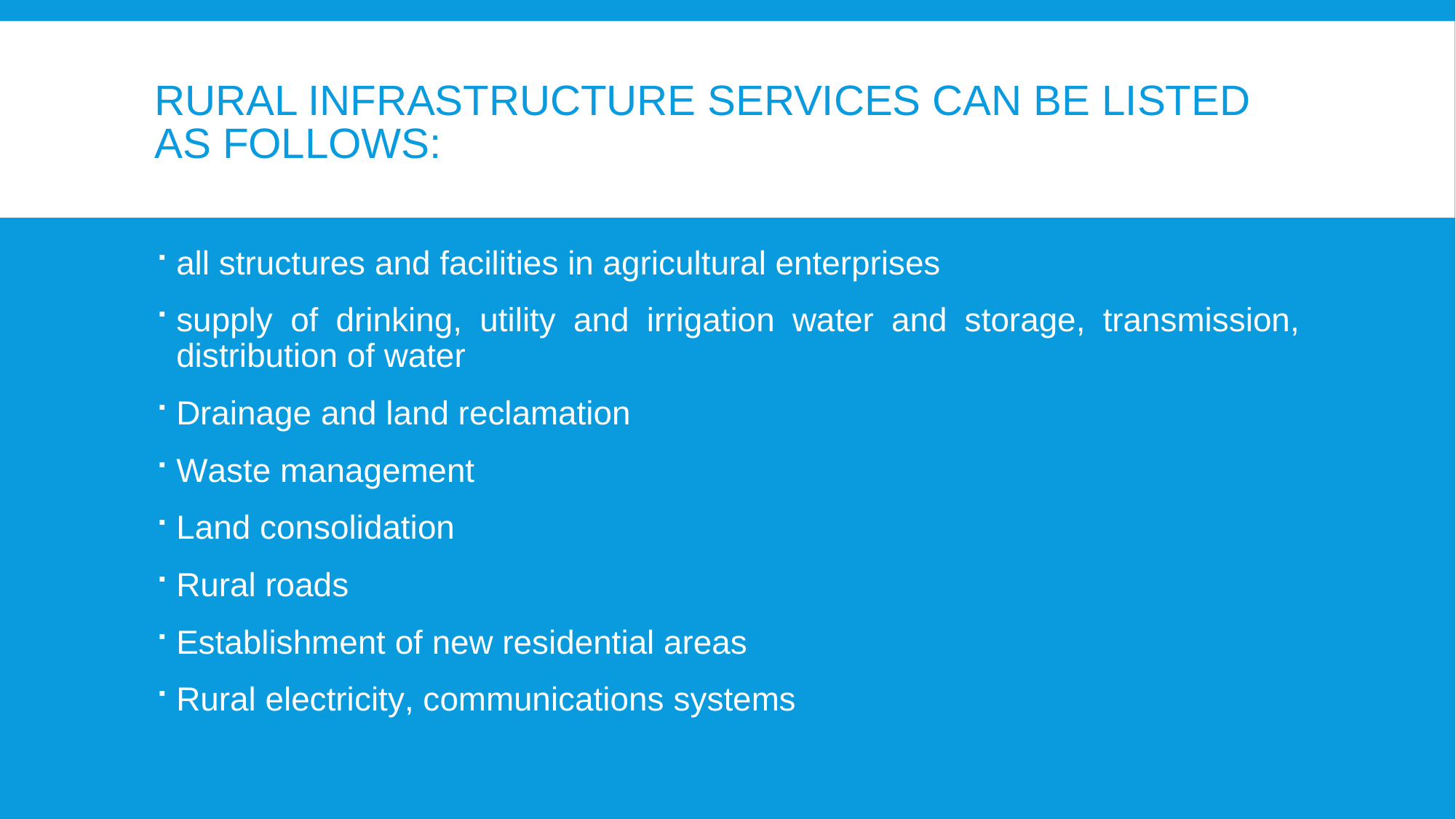

# Rural infrastructure services can be listed as follows:
all structures and facilities in agricultural enterprises
supply of drinking, utility and irrigation water and storage, transmission, distribution of water
Drainage and land reclamation
Waste management
Land consolidation
Rural roads
Establishment of new residential areas
Rural electricity, communications systems